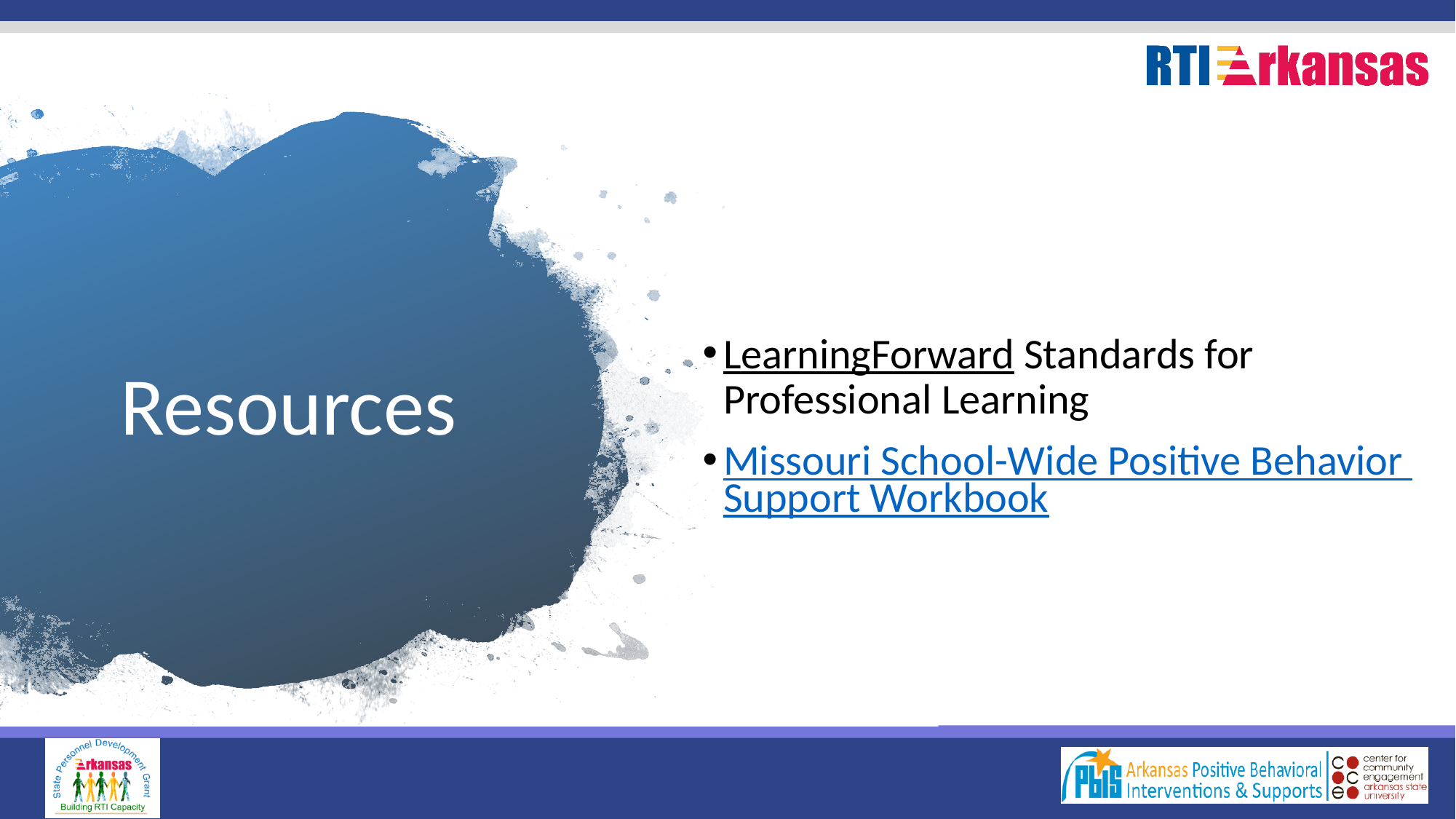

LearningForward Standards for Professional Learning
Missouri School-Wide Positive Behavior Support Workbook
# Resources